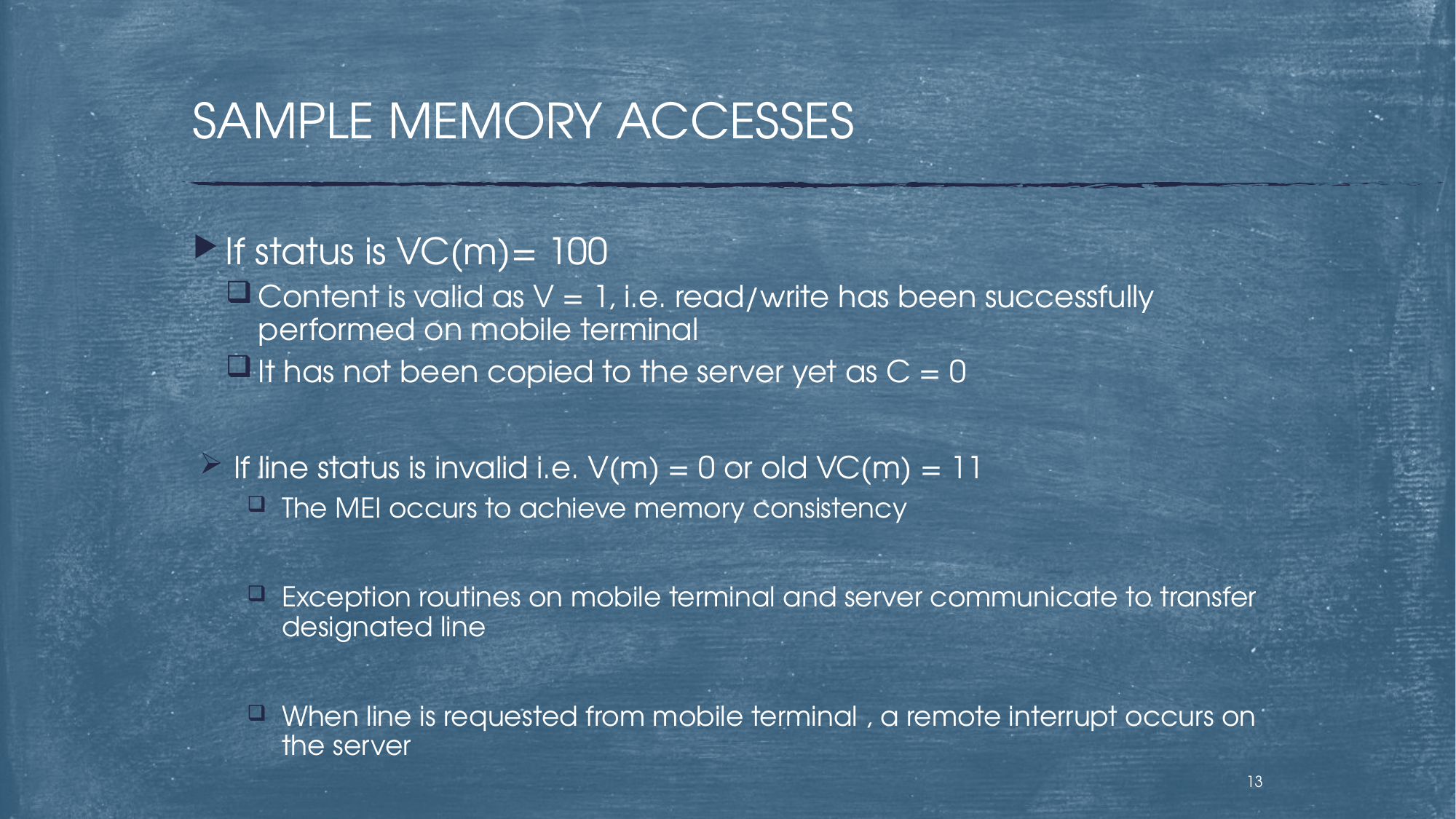

# SAMPLE MEMORY ACCESSES
If status is VC(m)= 100
Content is valid as V = 1, i.e. read/write has been successfully performed on mobile terminal
It has not been copied to the server yet as C = 0

If line status is invalid i.e. V(m) = 0 or old VC(m) = 11
The MEI occurs to achieve memory consistency

Exception routines on mobile terminal and server communicate to transfer designated line

When line is requested from mobile terminal , a remote interrupt occurs on the server
13